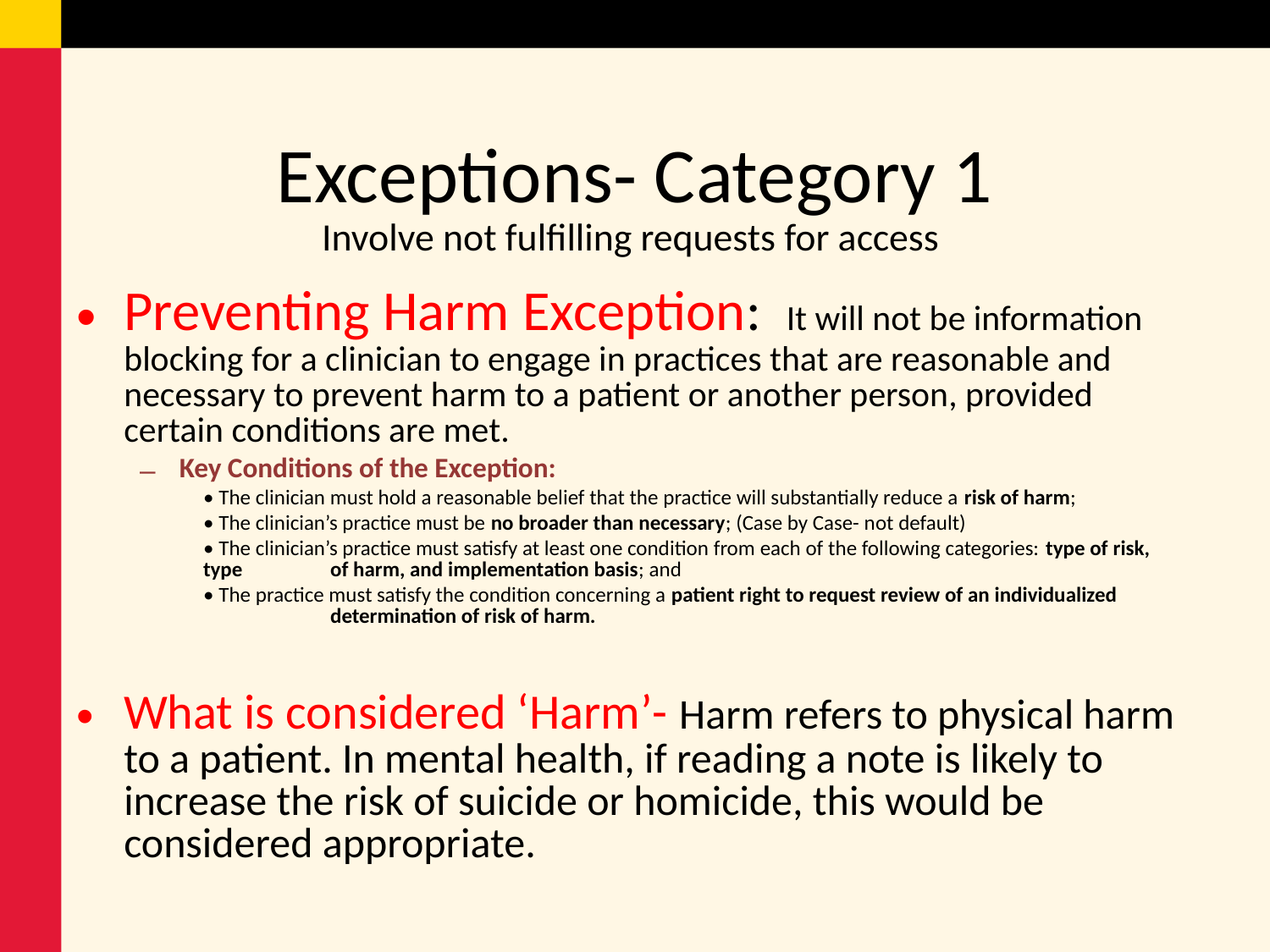

# Exceptions- Category 1 Involve not fulfilling requests for access
Preventing Harm Exception:  It will not be information blocking for a clinician to engage in practices that are reasonable and necessary to prevent harm to a patient or another person, provided certain conditions are met.
Key Conditions of the Exception:
• The clinician must hold a reasonable belief that the practice will substantially reduce a risk of harm;
• The clinician’s practice must be no broader than necessary; (Case by Case- not default)
• The clinician’s practice must satisfy at least one condition from each of the following categories: type of risk, type 	of harm, and implementation basis; and
• The practice must satisfy the condition concerning a patient right to request review of an individualized   	determination of risk of harm.

What is considered ‘Harm’- Harm refers to physical harm to a patient. In mental health, if reading a note is likely to increase the risk of suicide or homicide, this would be considered appropriate.